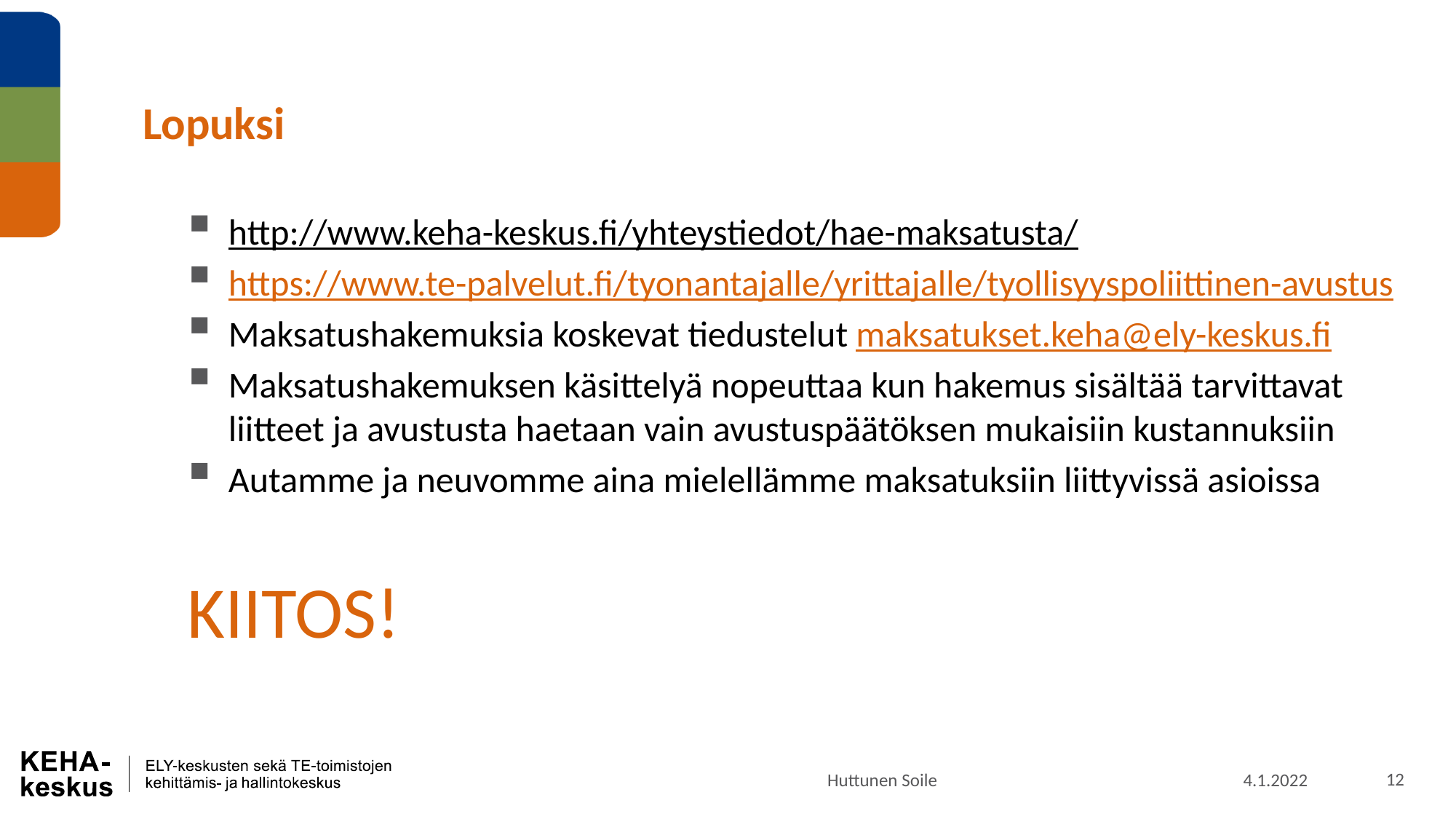

# Lopuksi
http://www.keha-keskus.fi/yhteystiedot/hae-maksatusta/
https://www.te-palvelut.fi/tyonantajalle/yrittajalle/tyollisyyspoliittinen-avustus
Maksatushakemuksia koskevat tiedustelut maksatukset.keha@ely-keskus.fi
Maksatushakemuksen käsittelyä nopeuttaa kun hakemus sisältää tarvittavat liitteet ja avustusta haetaan vain avustuspäätöksen mukaisiin kustannuksiin
Autamme ja neuvomme aina mielellämme maksatuksiin liittyvissä asioissa

KIITOS!
Huttunen Soile
4.1.2022